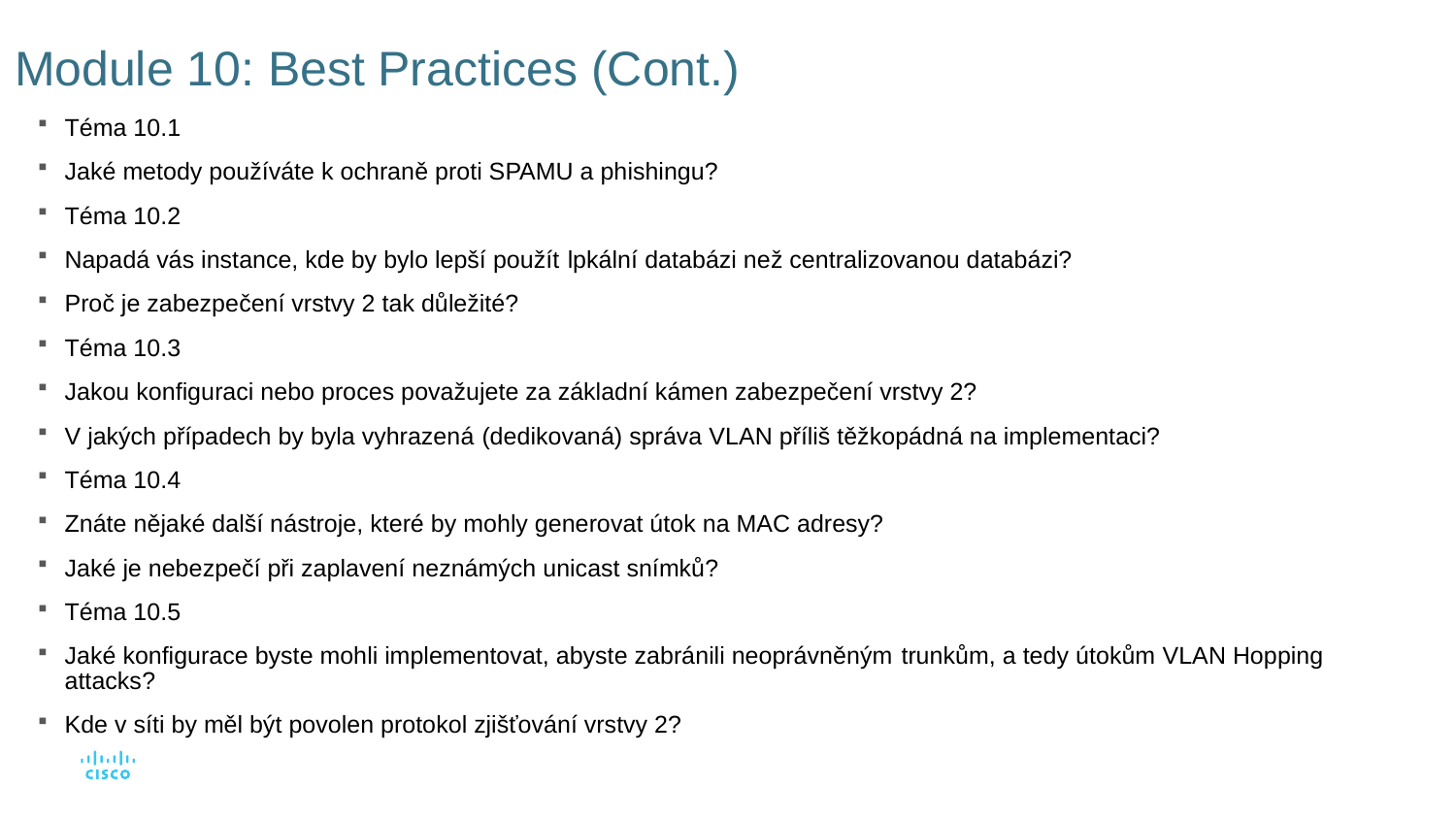

# Module 10: Best Practices (Cont.)
Téma 10.1
Jaké metody používáte k ochraně proti SPAMU a phishingu?
Téma 10.2
Napadá vás instance, kde by bylo lepší použít lpkální databázi než centralizovanou databázi?
Proč je zabezpečení vrstvy 2 tak důležité?
Téma 10.3
Jakou konfiguraci nebo proces považujete za základní kámen zabezpečení vrstvy 2?
V jakých případech by byla vyhrazená (dedikovaná) správa VLAN příliš těžkopádná na implementaci?
Téma 10.4
Znáte nějaké další nástroje, které by mohly generovat útok na MAC adresy?
Jaké je nebezpečí při zaplavení neznámých unicast snímků?
Téma 10.5
Jaké konfigurace byste mohli implementovat, abyste zabránili neoprávněným trunkům, a tedy útokům VLAN Hopping attacks?
Kde v síti by měl být povolen protokol zjišťování vrstvy 2?